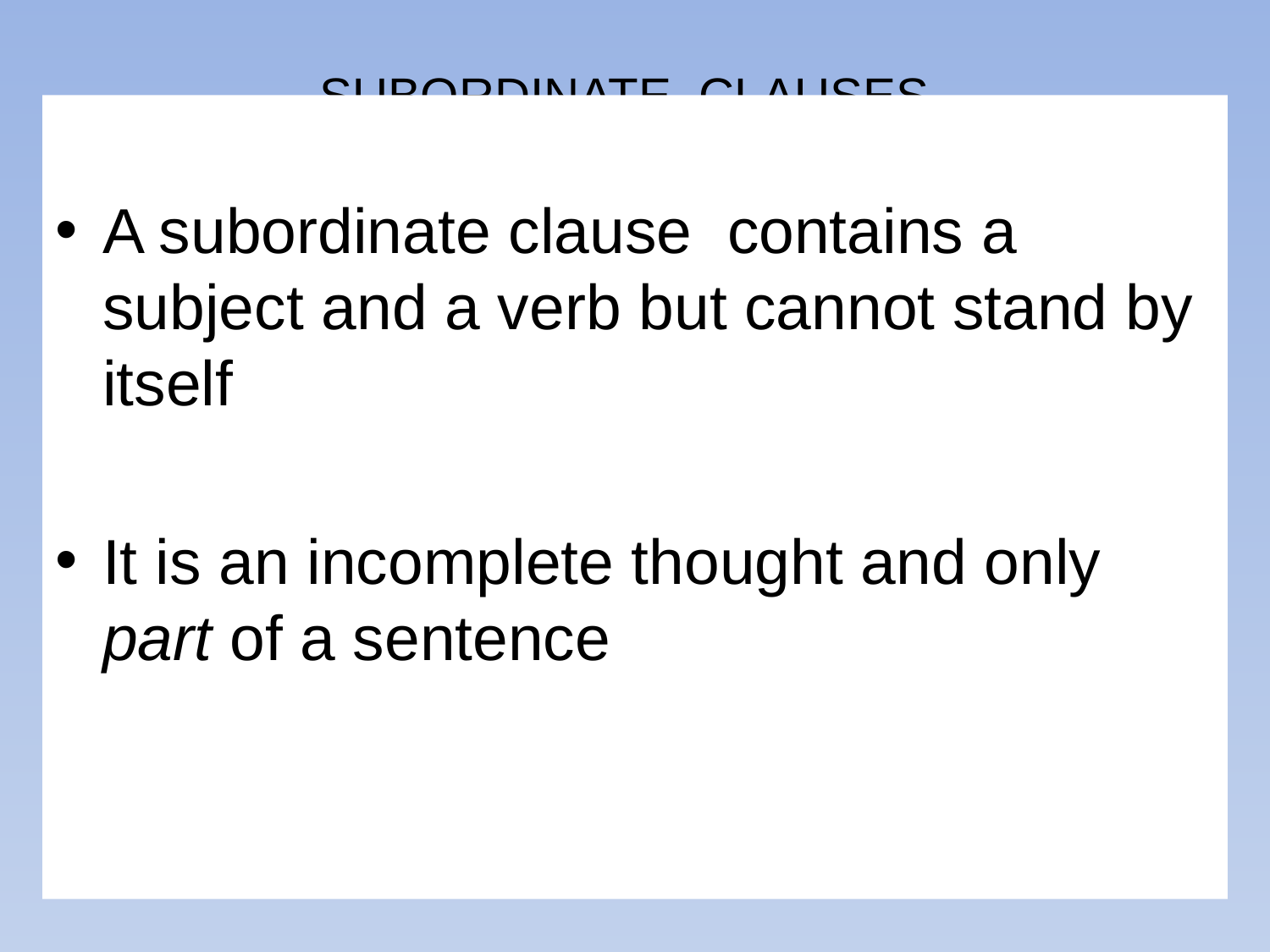

# SUBORDINATE  CLAUSES

A subordinate clause  contains a subject and a verb but cannot stand by itself

It is an incomplete thought and only part of a sentence